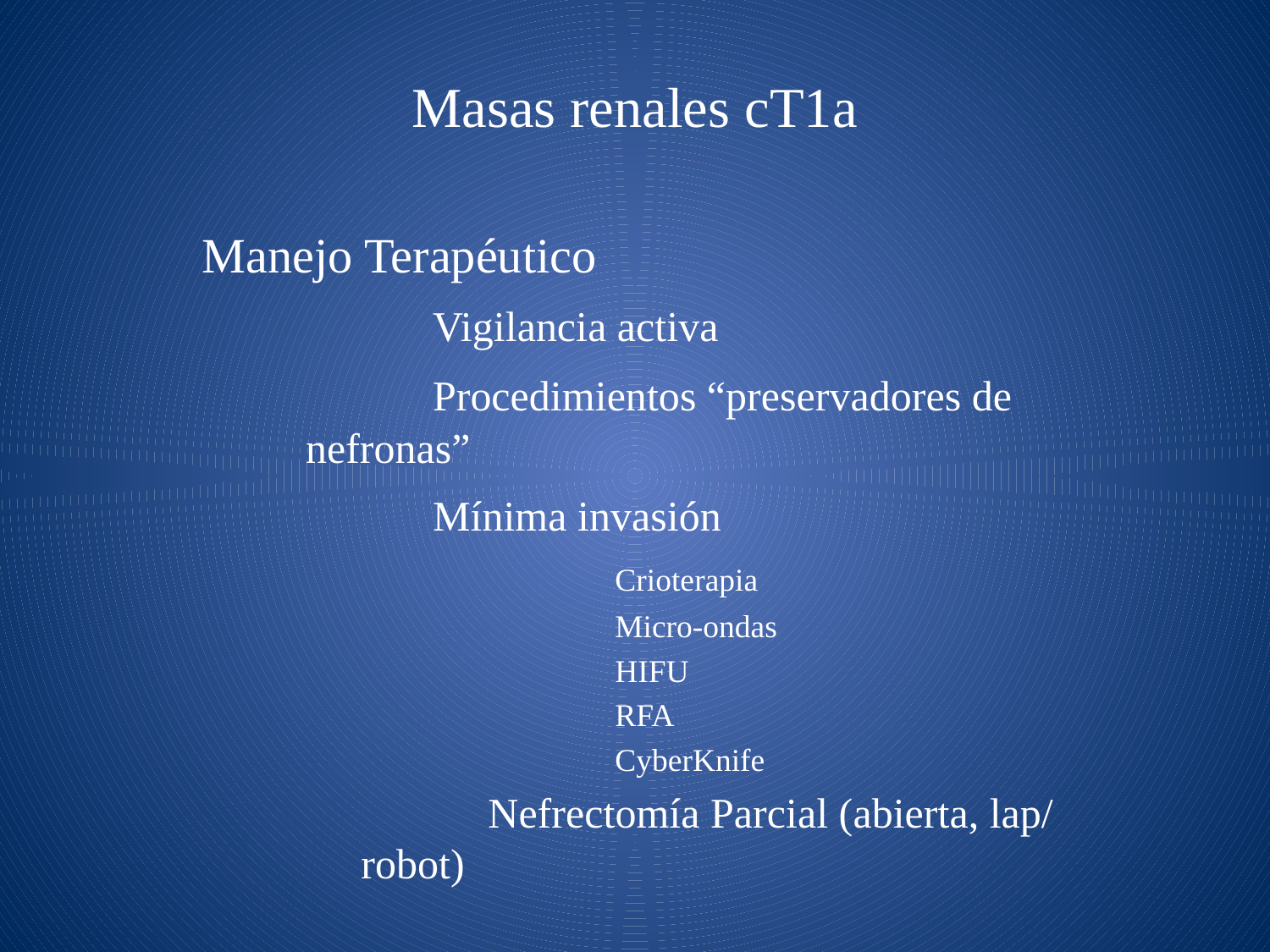

# Masas renales cT1a
Manejo Terapéutico
		Vigilancia activa
		Procedimientos “preservadores de nefronas”
      	Mínima invasión
			Crioterapia
			Micro-ondas
			HIFU
			RFA
			CyberKnife
		Nefrectomía Parcial (abierta, lap/ robot)